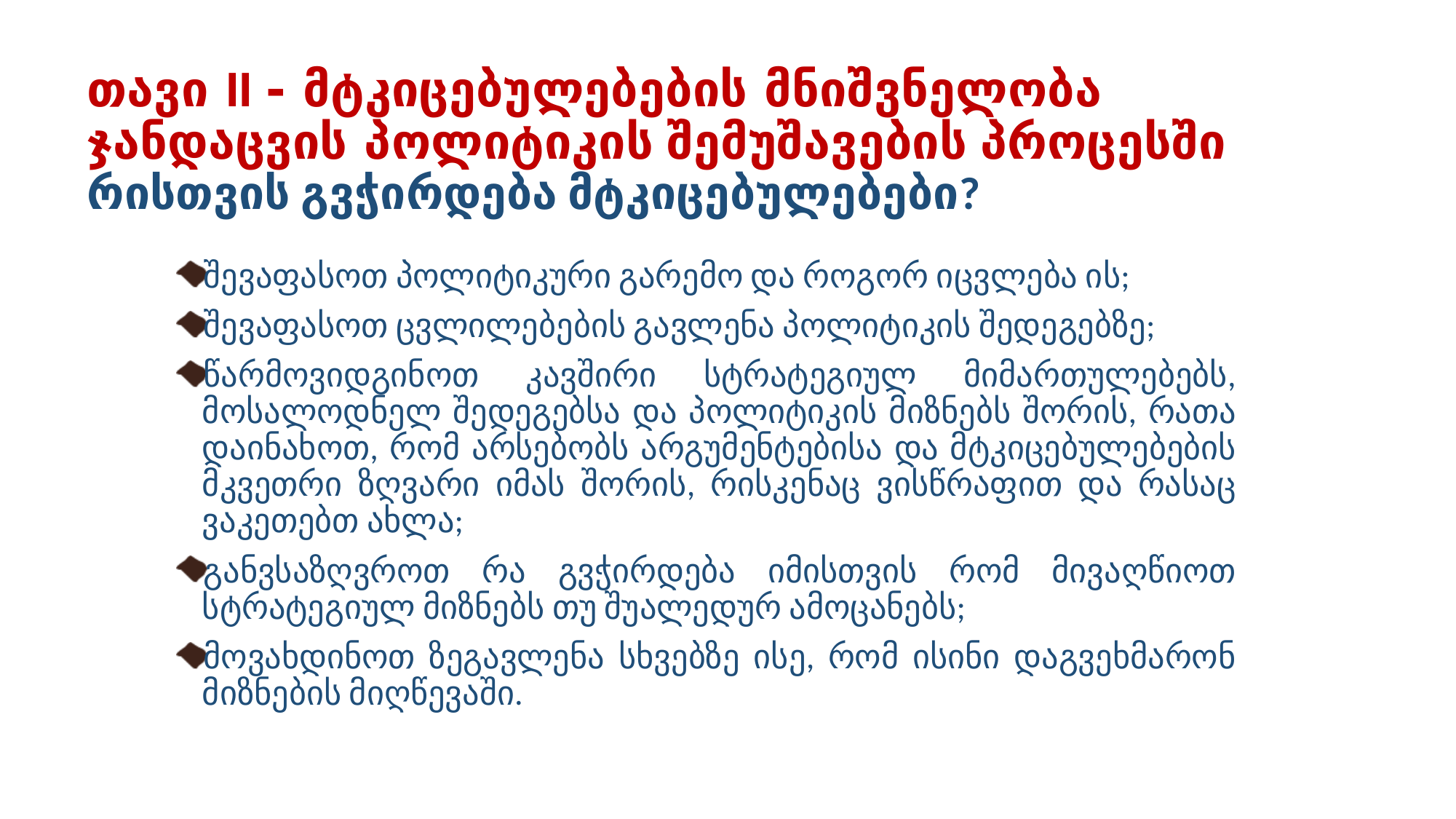

# თავი II - მტკიცებულებების მნიშვნელობა ჯანდაცვის პოლიტიკის შემუშავების პროცესში რისთვის გვჭირდება მტკიცებულებები?
შევაფასოთ პოლიტიკური გარემო და როგორ იცვლება ის;
შევაფასოთ ცვლილებების გავლენა პოლიტიკის შედეგებზე;
წარმოვიდგინოთ კავშირი სტრატეგიულ მიმართულებებს, მოსალოდნელ შედეგებსა და პოლიტიკის მიზნებს შორის, რათა დაინახოთ, რომ არსებობს არგუმენტებისა და მტკიცებულებების მკვეთრი ზღვარი იმას შორის, რისკენაც ვისწრაფით და რასაც ვაკეთებთ ახლა;
განვსაზღვროთ რა გვჭირდება იმისთვის რომ მივაღწიოთ სტრატეგიულ მიზნებს თუ შუალედურ ამოცანებს;
მოვახდინოთ ზეგავლენა სხვებზე ისე, რომ ისინი დაგვეხმარონ მიზნების მიღწევაში.